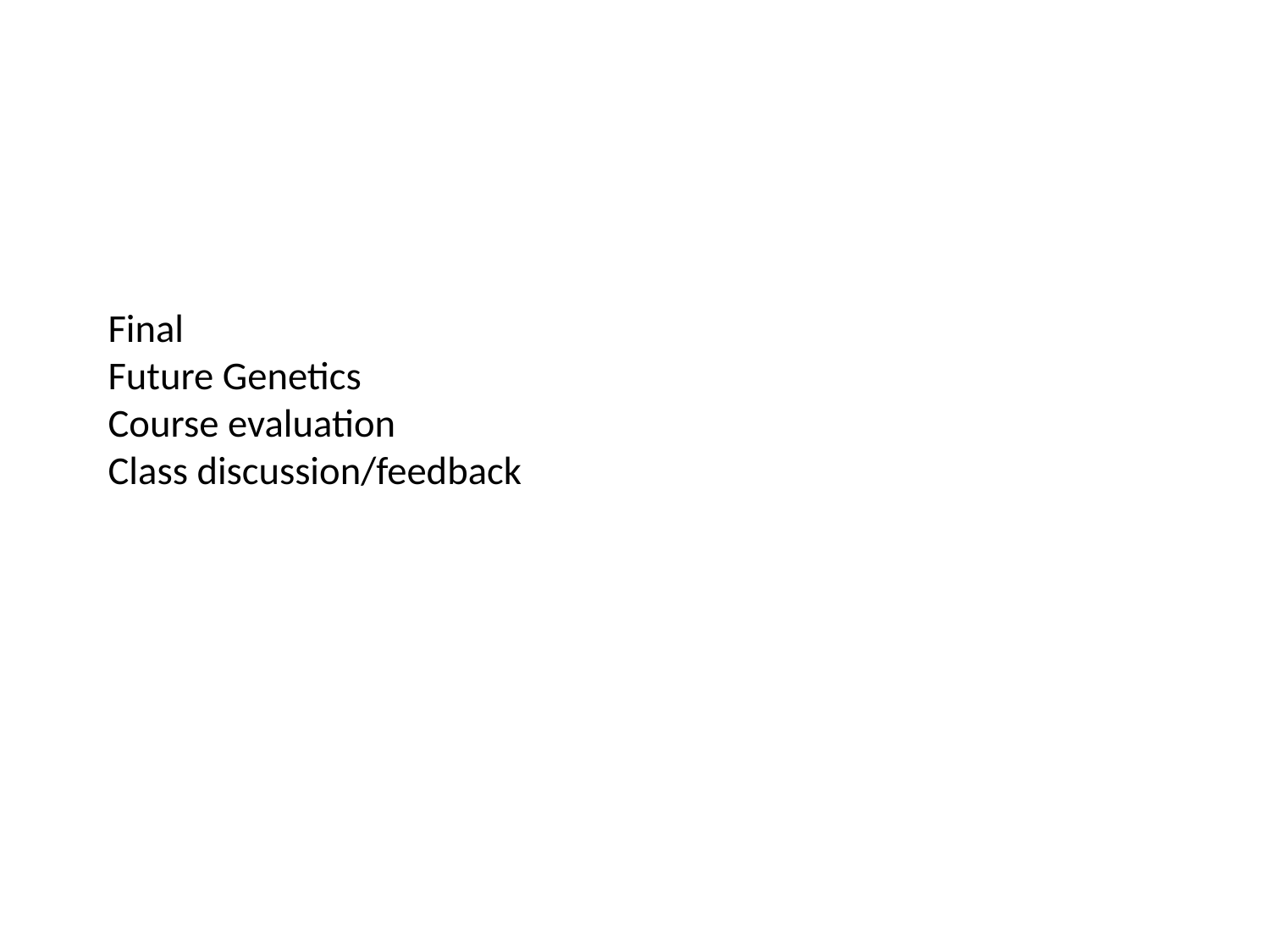

# Final Future Genetics Course evaluation Class discussion/feedback